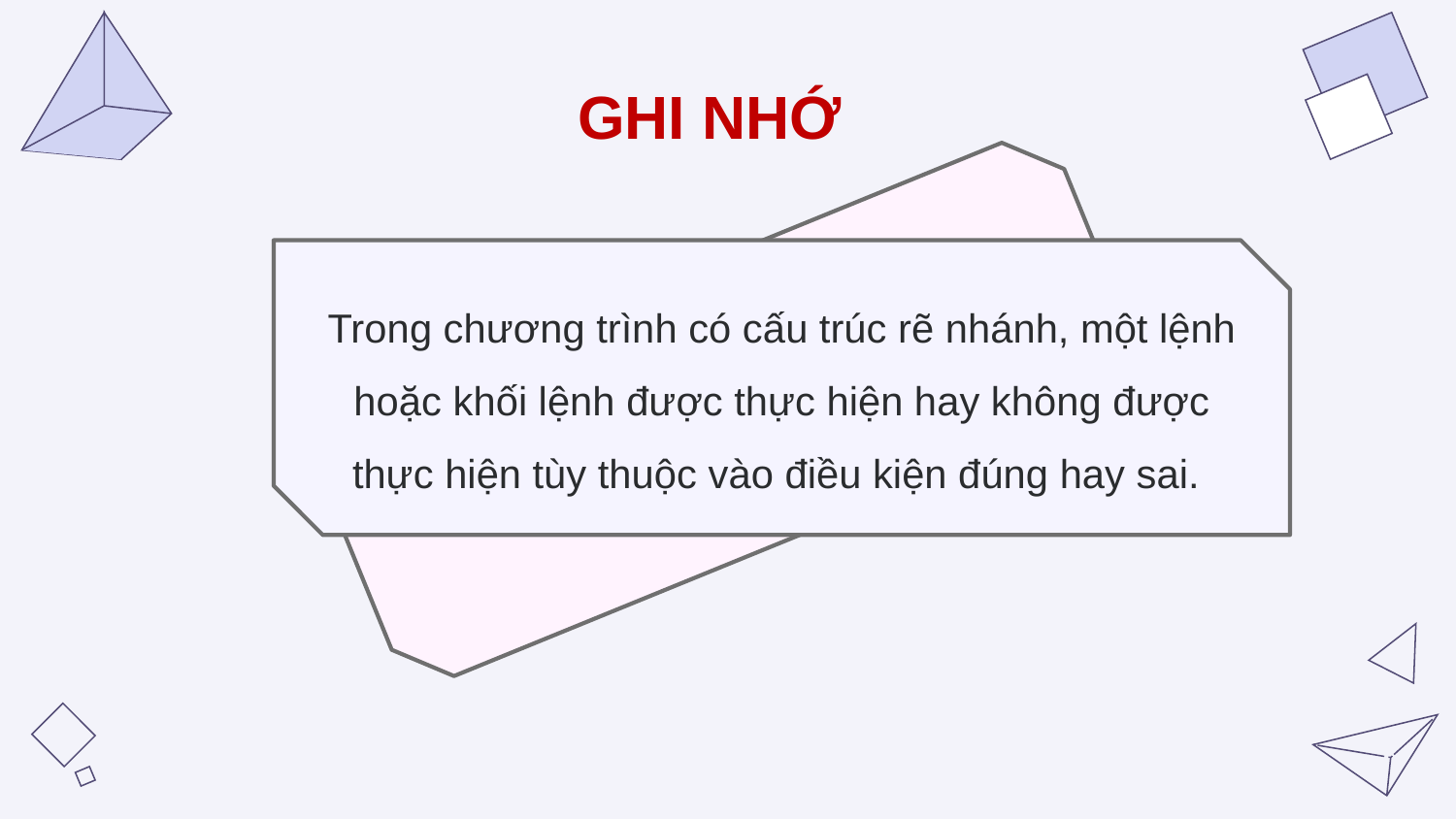

GHI NHỚ
Trong chương trình có cấu trúc rẽ nhánh, một lệnh hoặc khối lệnh được thực hiện hay không được thực hiện tùy thuộc vào điều kiện đúng hay sai.